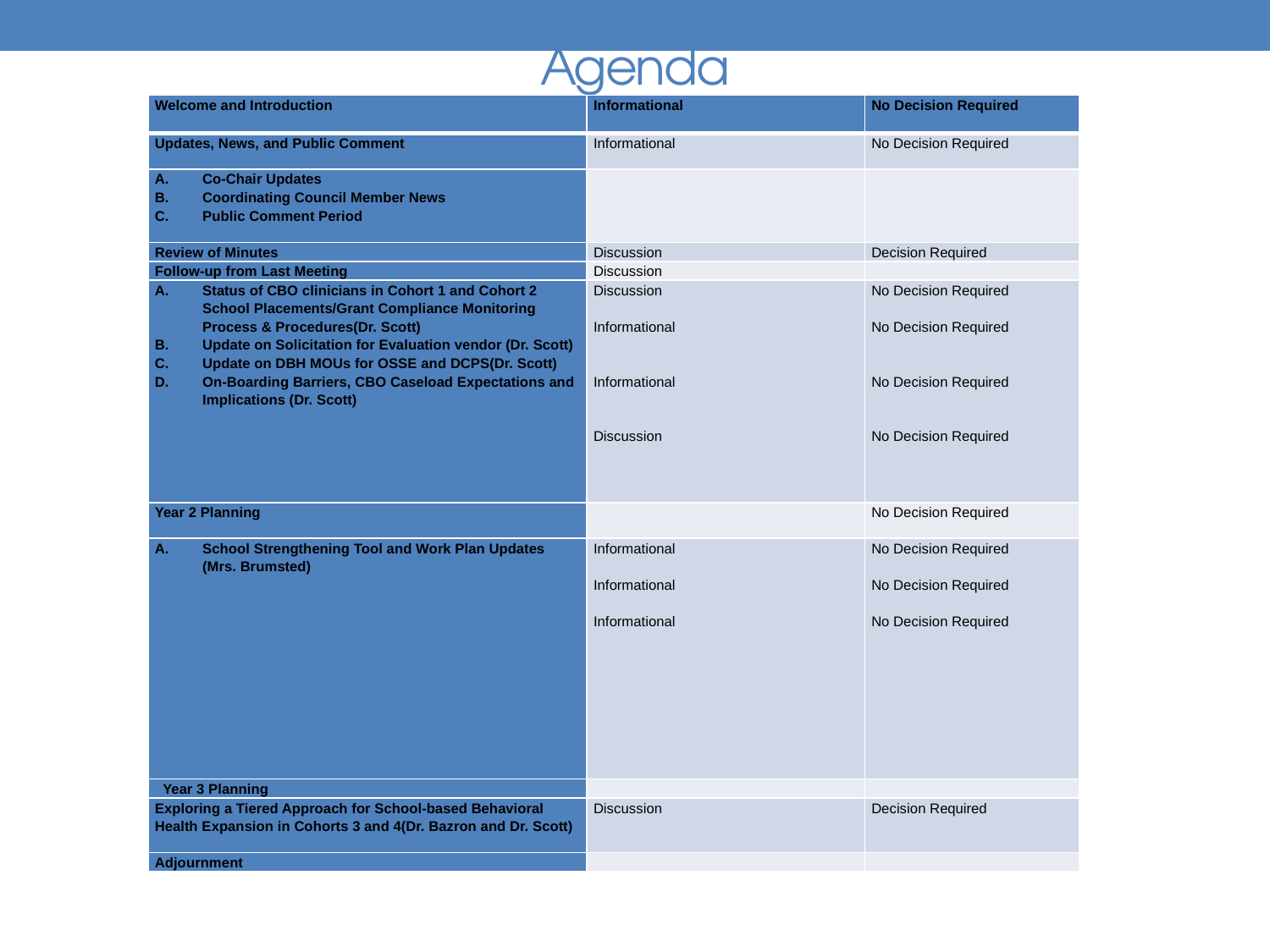

# Agenda
| Welcome and Introduction | Informational | No Decision Required |
| --- | --- | --- |
| Updates, News, and Public Comment | Informational | No Decision Required |
| Co-Chair Updates Coordinating Council Member News Public Comment Period |  |  |
| Review of Minutes | Discussion | Decision Required |
| Follow-up from Last Meeting | Discussion |  |
| Status of CBO clinicians in Cohort 1 and Cohort 2 School Placements/Grant Compliance Monitoring Process & Procedures(Dr. Scott) Update on Solicitation for Evaluation vendor (Dr. Scott) Update on DBH MOUs for OSSE and DCPS(Dr. Scott) On-Boarding Barriers, CBO Caseload Expectations and Implications (Dr. Scott) | Discussion   Informational     Informational     Discussion | No Decision Required   No Decision Required     No Decision Required     No Decision Required |
| Year 2 Planning |  | No Decision Required |
| School Strengthening Tool and Work Plan Updates (Mrs. Brumsted) | Informational   Informational   Informational | No Decision Required   No Decision Required   No Decision Required |
| Year 3 Planning |  |  |
| Exploring a Tiered Approach for School-based Behavioral Health Expansion in Cohorts 3 and 4(Dr. Bazron and Dr. Scott) | Discussion | Decision Required |
| Adjournment |  |  |